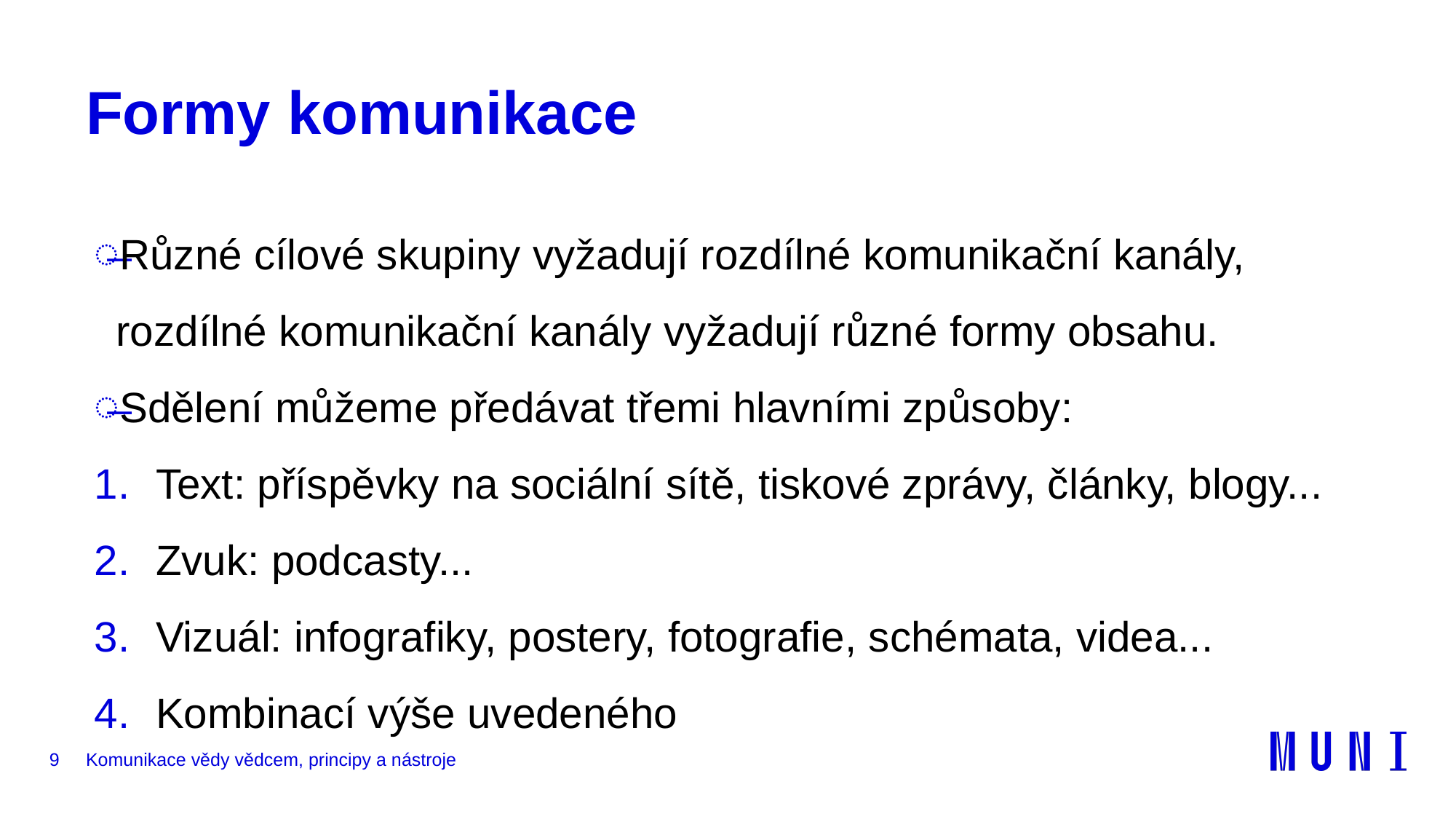

# Formy komunikace
Různé cílové skupiny vyžadují rozdílné komunikační kanály, rozdílné komunikační kanály vyžadují různé formy obsahu.
Sdělení můžeme předávat třemi hlavními způsoby:
Text: příspěvky na sociální sítě, tiskové zprávy, články, blogy...
Zvuk: podcasty...
Vizuál: infografiky, postery, fotografie, schémata, videa...
Kombinací výše uvedeného

d
9
Komunikace vědy vědcem, principy a nástroje